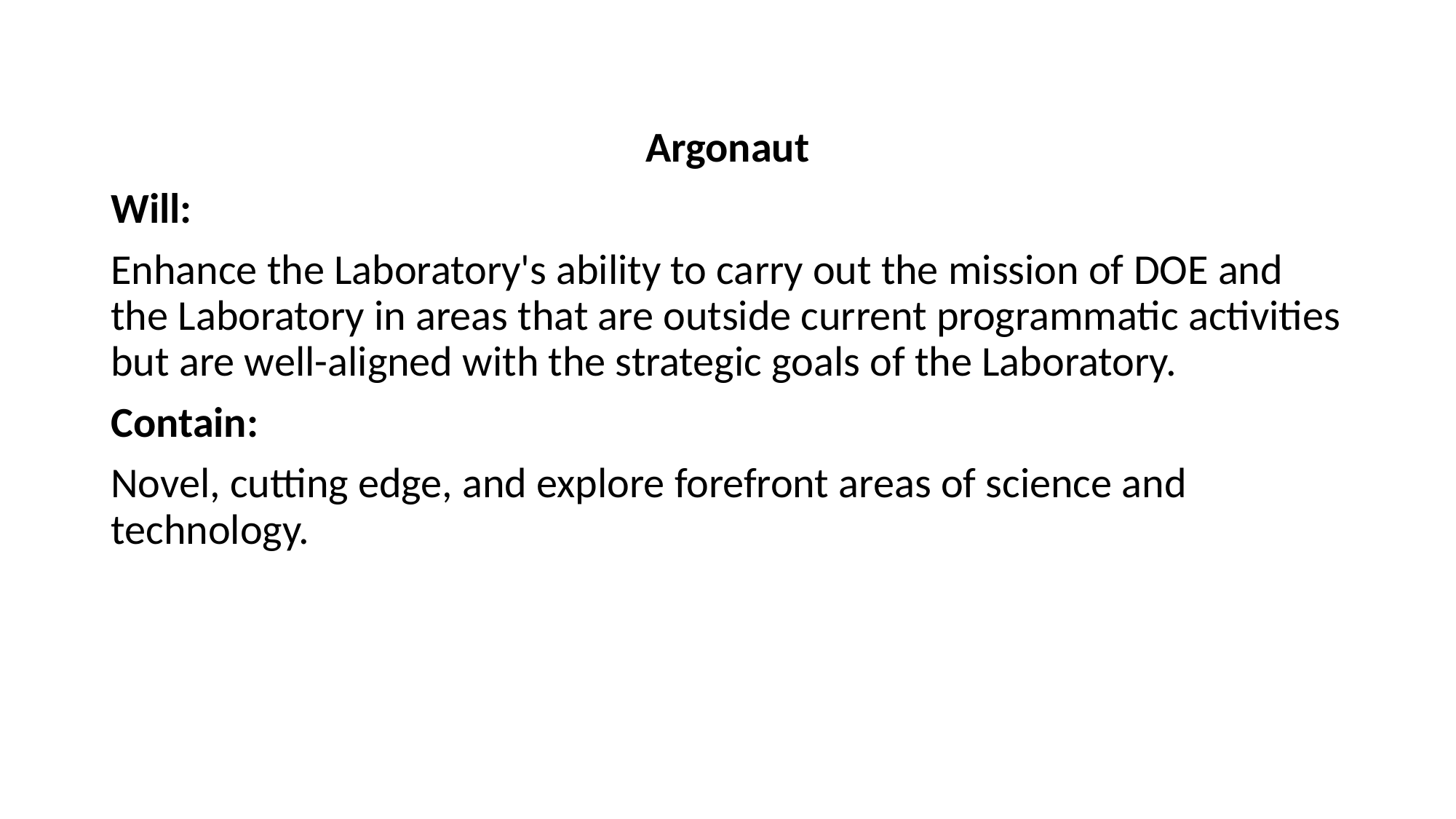

Argonaut
Will:
Enhance the Laboratory's ability to carry out the mission of DOE and the Laboratory in areas that are outside current programmatic activities but are well-aligned with the strategic goals of the Laboratory.
Contain:
Novel, cutting edge, and explore forefront areas of science and technology.